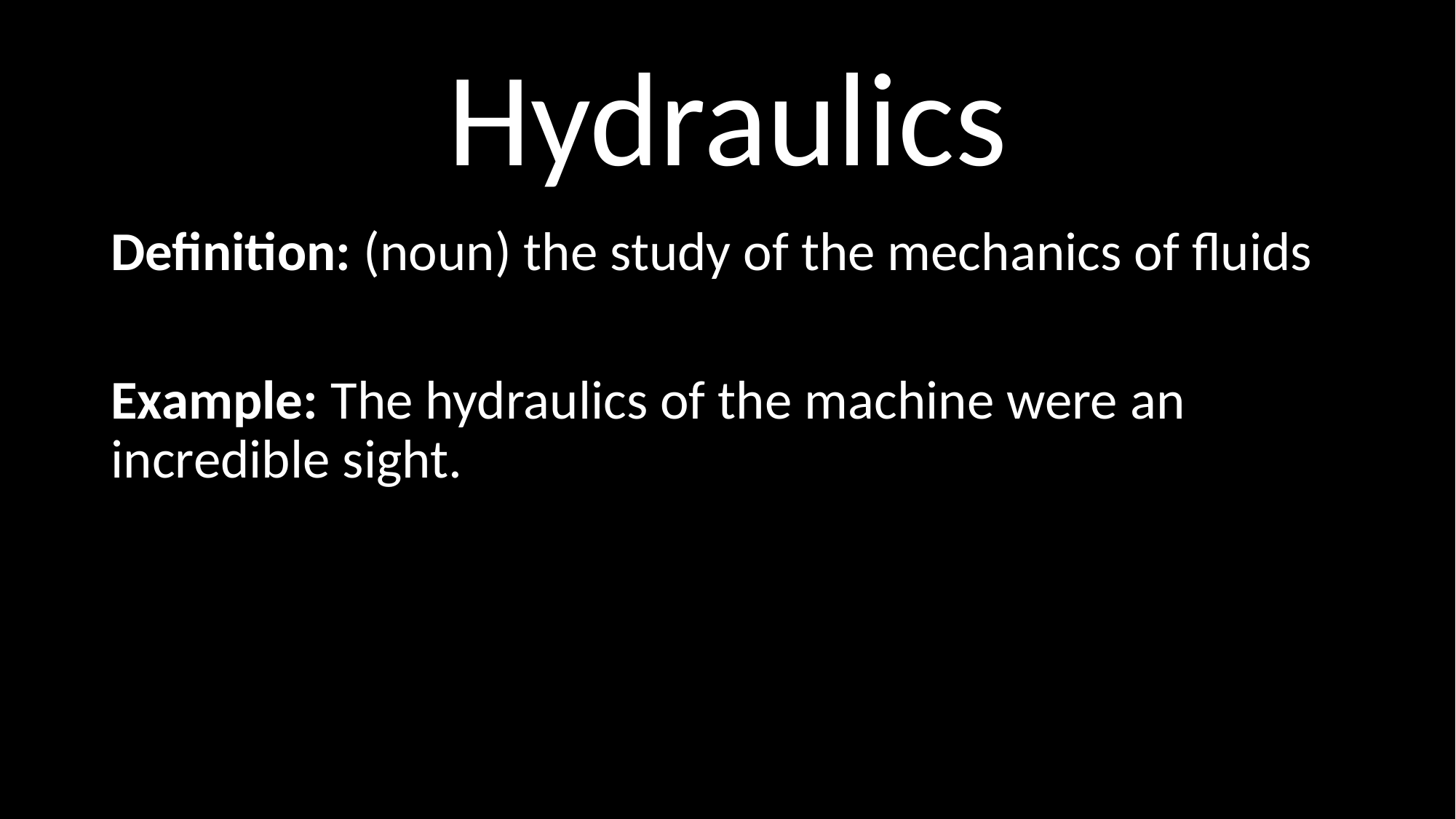

# Hydraulics
Definition: (noun) the study of the mechanics of fluids

Example: The hydraulics of the machine were an incredible sight.